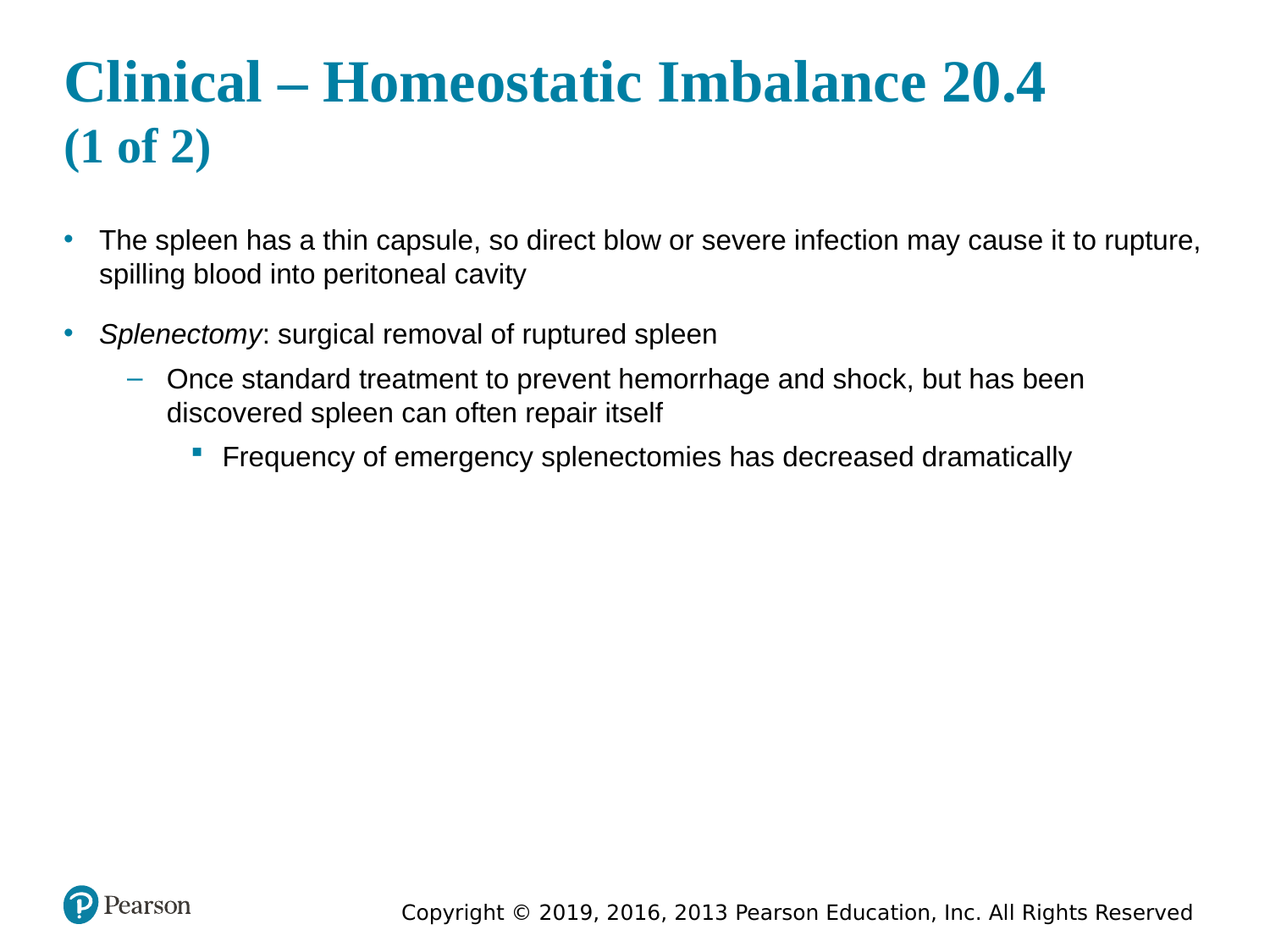

# Clinical – Homeostatic Imbalance 20.4 (1 of 2)
The spleen has a thin capsule, so direct blow or severe infection may cause it to rupture, spilling blood into peritoneal cavity
Splenectomy: surgical removal of ruptured spleen
Once standard treatment to prevent hemorrhage and shock, but has been discovered spleen can often repair itself
Frequency of emergency splenectomies has decreased dramatically